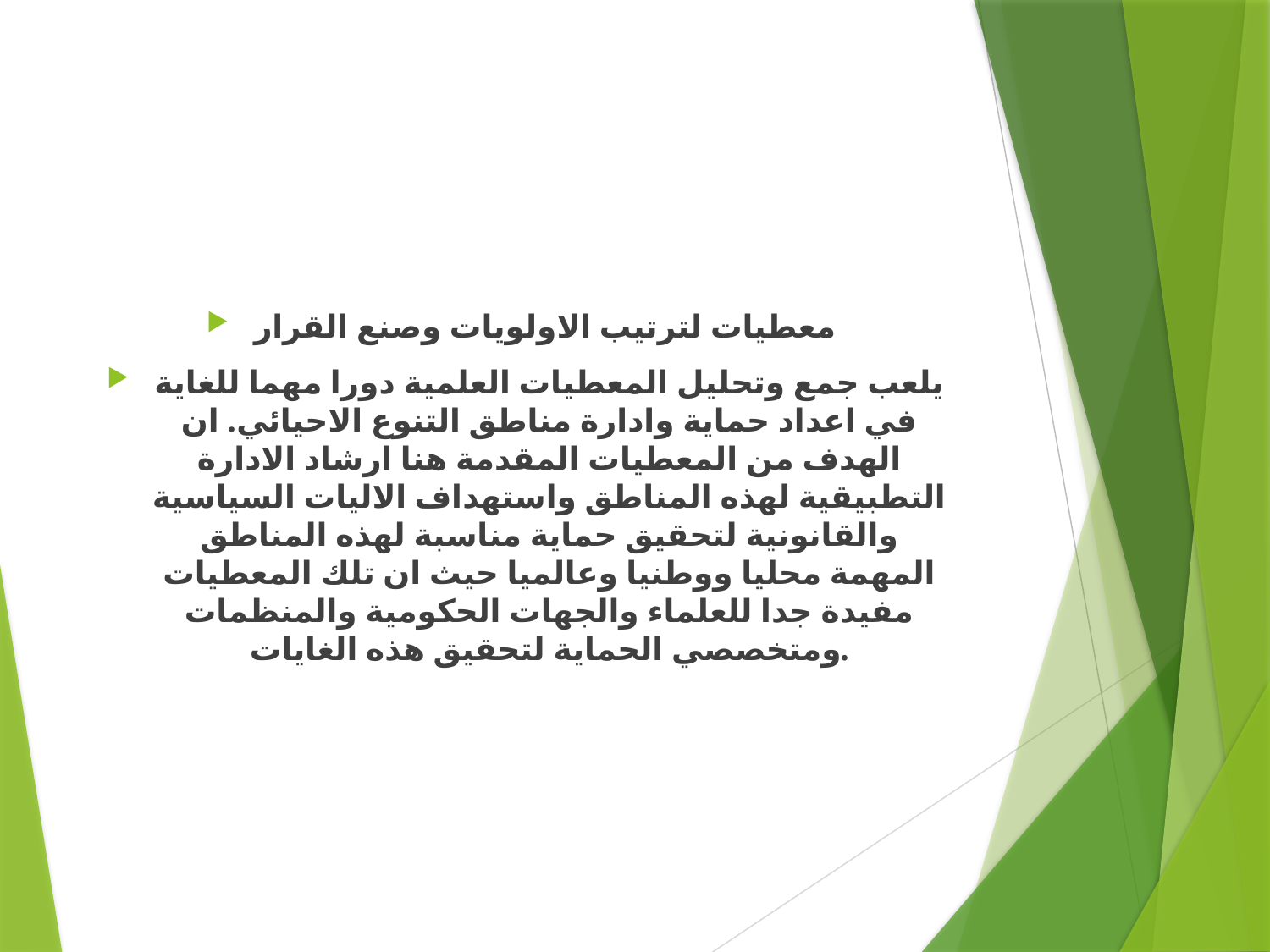

#
معطيات لترتيب الاولويات وصنع القرار
يلعب جمع وتحليل المعطيات العلمية دورا مهما للغاية في اعداد حماية وادارة مناطق التنوع الاحيائي. ان الهدف من المعطيات المقدمة هنا ارشاد الادارة التطبيقية لهذه المناطق واستهداف الاليات السياسية والقانونية لتحقيق حماية مناسبة لهذه المناطق المهمة محليا ووطنيا وعالميا حيث ان تلك المعطيات مفيدة جدا للعلماء والجهات الحكومية والمنظمات ومتخصصي الحماية لتحقيق هذه الغايات.